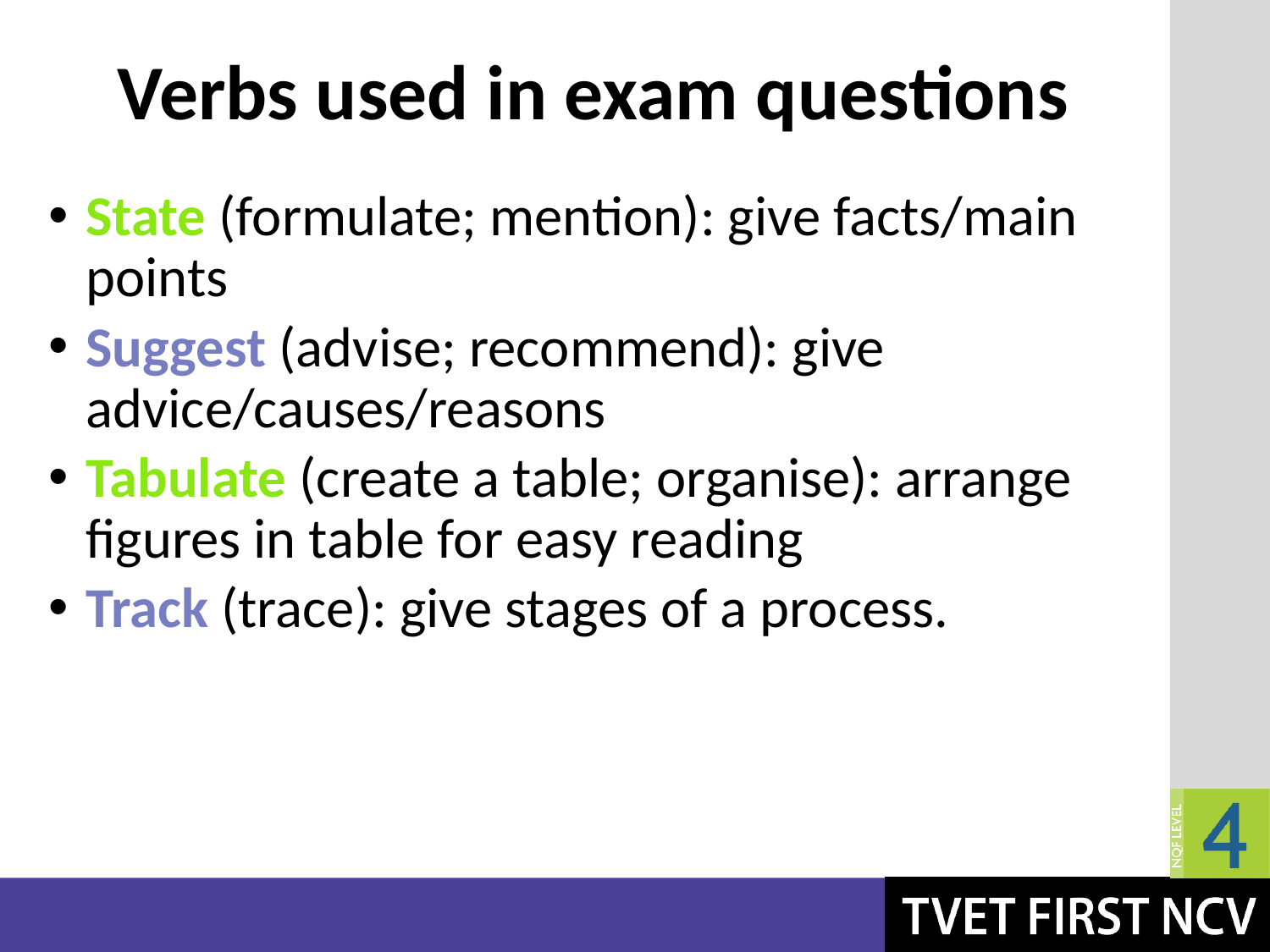

# Verbs used in exam questions
State (formulate; mention): give facts/main points
Suggest (advise; recommend): give advice/causes/reasons
Tabulate (create a table; organise): arrange figures in table for easy reading
Track (trace): give stages of a process.